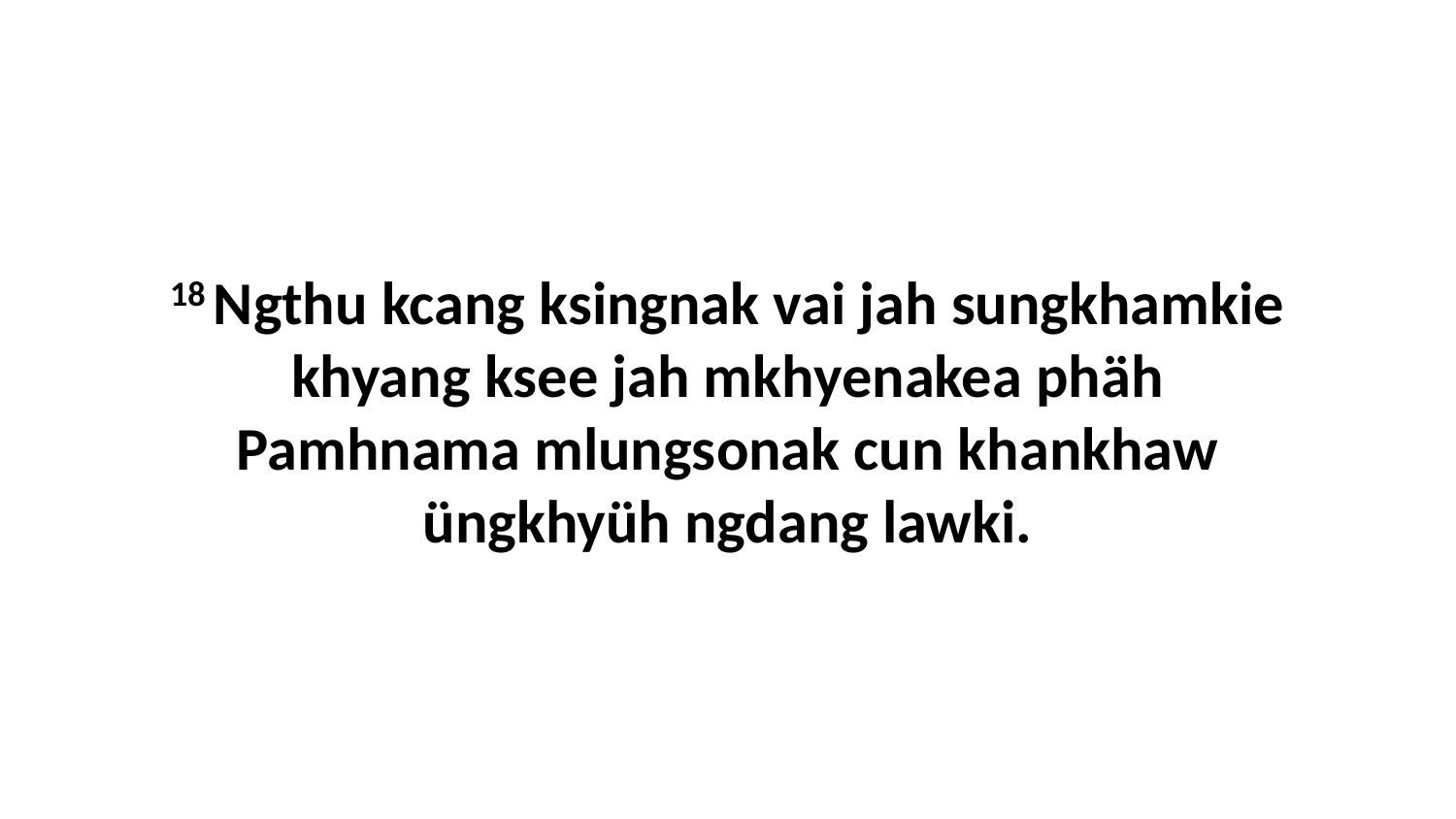

18 Ngthu kcang ksingnak vai jah sungkhamkie khyang ksee jah mkhyenakea phäh Pamhnama mlungsonak cun khankhaw üngkhyüh ngdang lawki.